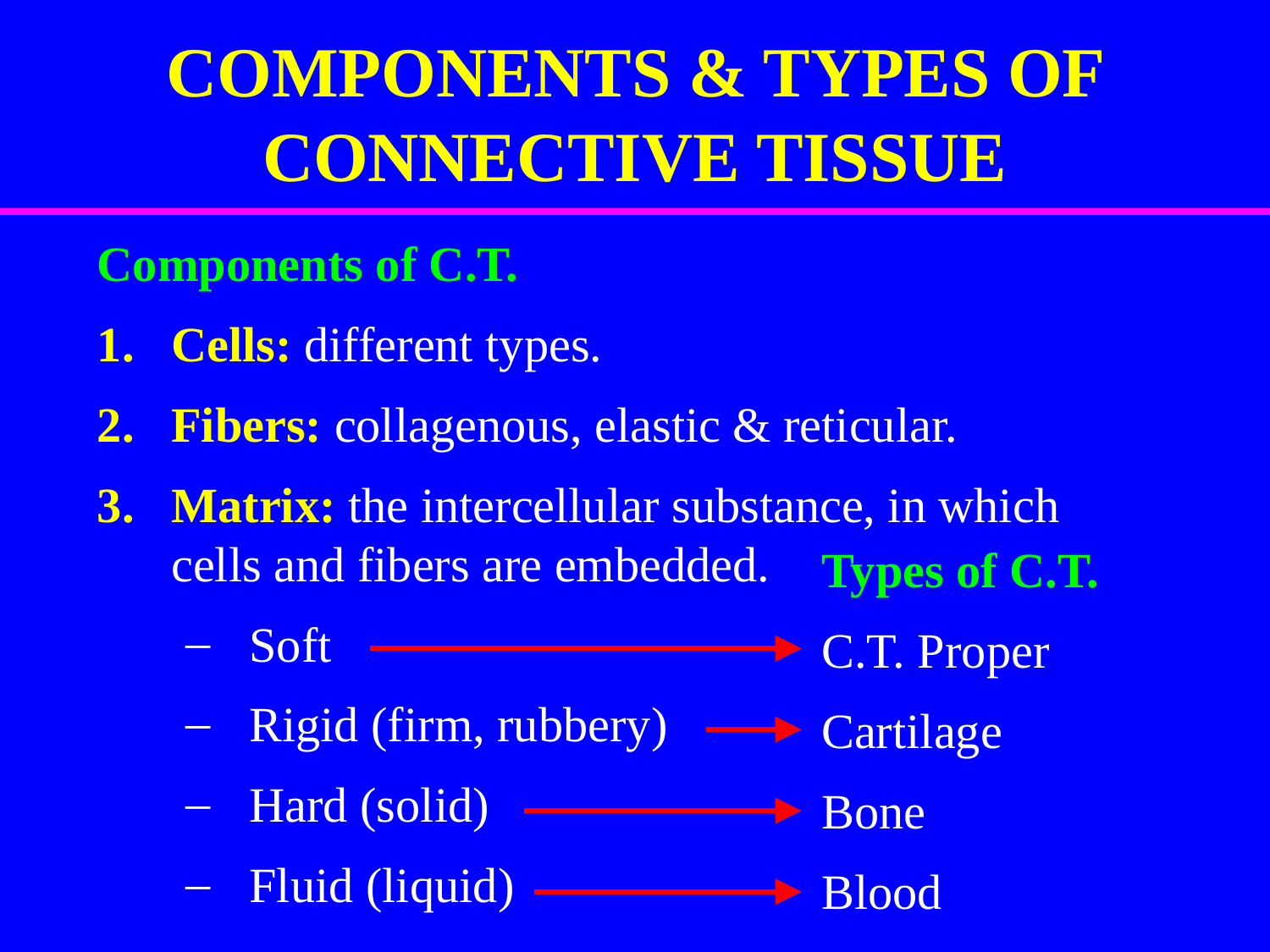

# COMPONENTS & TYPES OF CONNECTIVE TISSUE
Components of C.T.
Cells: different types.
Fibers: collagenous, elastic & reticular.
Matrix: the intercellular substance, in which cells and fibers are embedded.
Soft
Rigid (firm, rubbery)
Hard (solid)
Fluid (liquid)
Types of C.T.
C.T. Proper
Cartilage
Bone
Blood